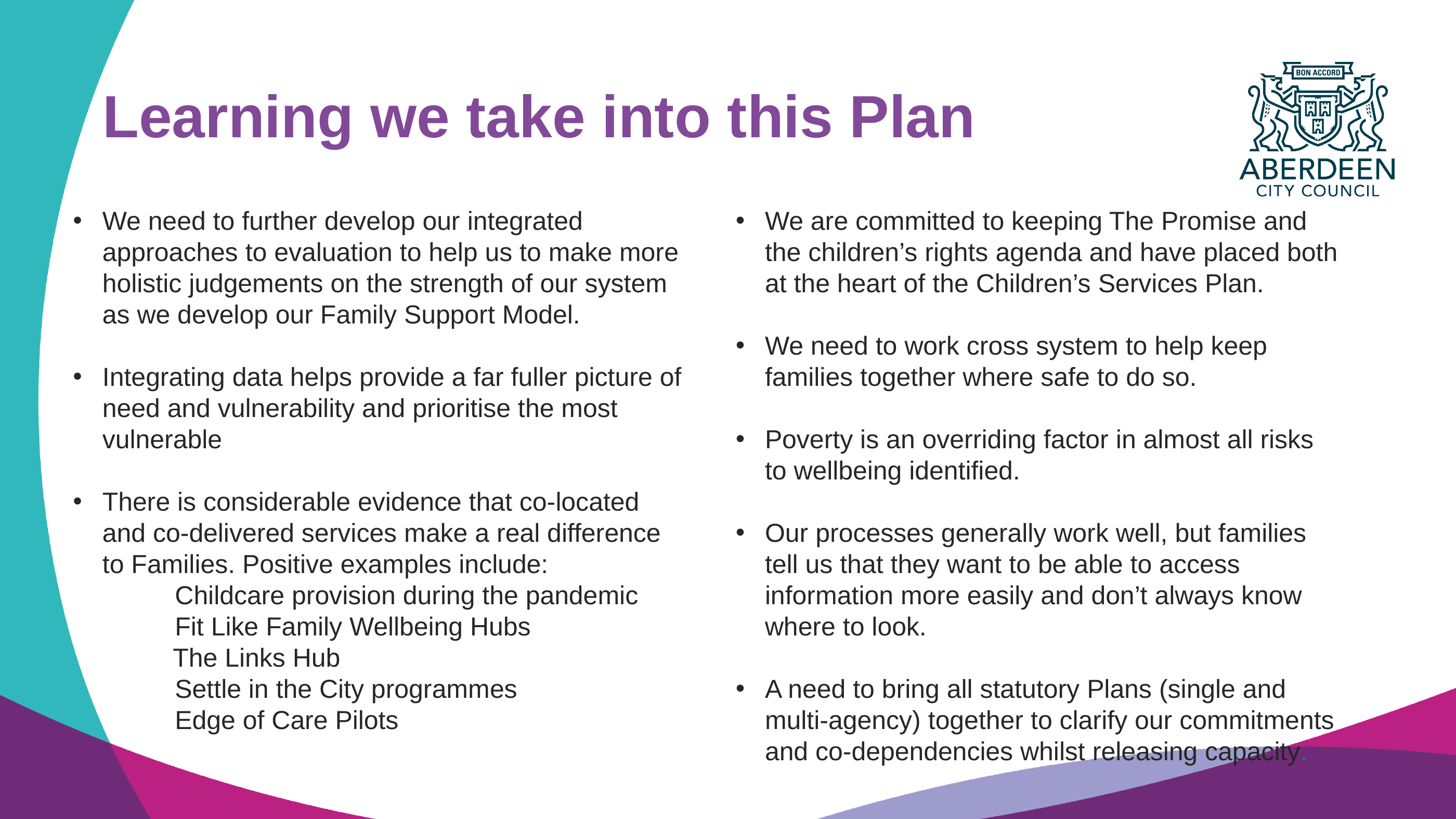

# Learning we take into this Plan
We need to further develop our integrated approaches to evaluation to help us to make more holistic judgements on the strength of our system as we develop our Family Support Model.

Integrating data helps provide a far fuller picture of need and vulnerability and prioritise the most vulnerable

There is considerable evidence that co-located and co-delivered services make a real difference to Families. Positive examples include:
              Childcare provision during the pandemic
              Fit Like Family Wellbeing Hubs
	   The Links Hub
              Settle in the City programmes
              Edge of Care Pilots

We are committed to keeping The Promise and the children’s rights agenda and have placed both at the heart of the Children’s Services Plan.

We need to work cross system to help keep families together where safe to do so.

Poverty is an overriding factor in almost all risks to wellbeing identified.

Our processes generally work well, but families tell us that they want to be able to access information more easily and don’t always know where to look.

A need to bring all statutory Plans (single and multi-agency) together to clarify our commitments and co-dependencies whilst releasing capacity.